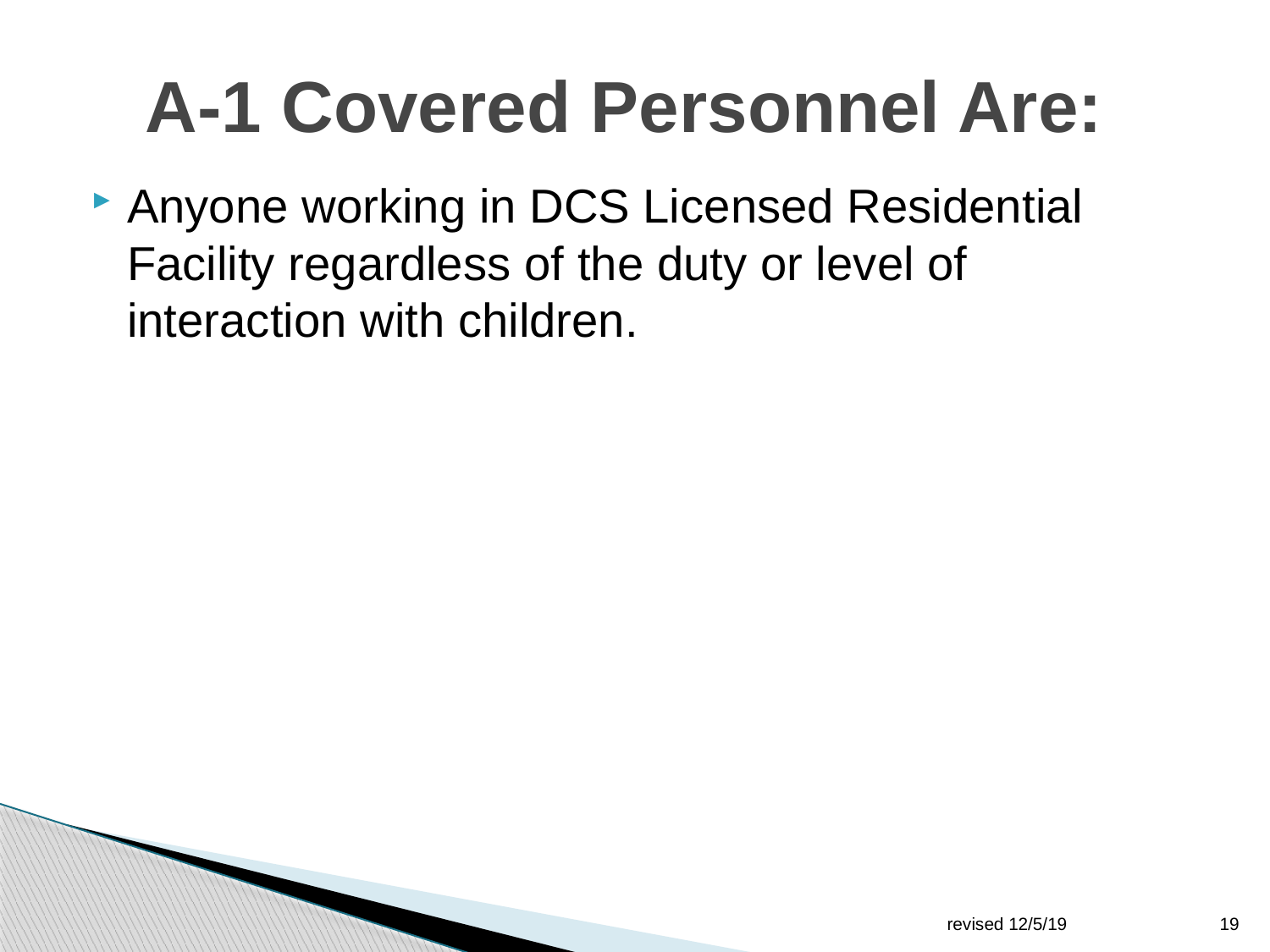

# A-1 Covered Personnel Are:
Anyone working in DCS Licensed Residential Facility regardless of the duty or level of interaction with children.

revised 12/5/19
19